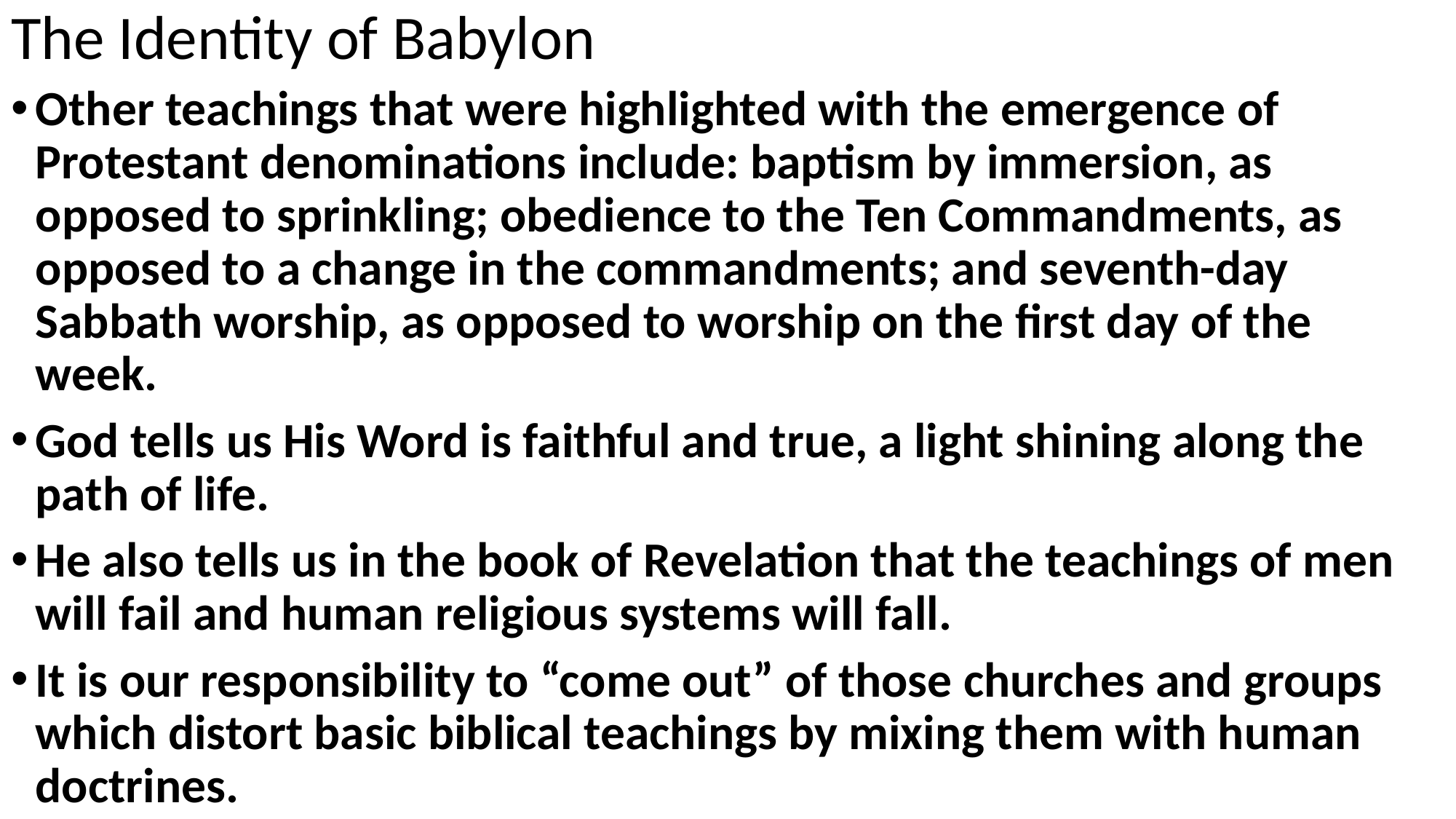

# The Identity of Babylon
Other teachings that were highlighted with the emergence of Protestant denominations include: baptism by immersion, as opposed to sprinkling; obedience to the Ten Commandments, as opposed to a change in the commandments; and seventh-day Sabbath worship, as opposed to worship on the first day of the week.
God tells us His Word is faithful and true, a light shining along the path of life.
He also tells us in the book of Revelation that the teachings of men will fail and human religious systems will fall.
It is our responsibility to “come out” of those churches and groups which distort basic biblical teachings by mixing them with human doctrines.